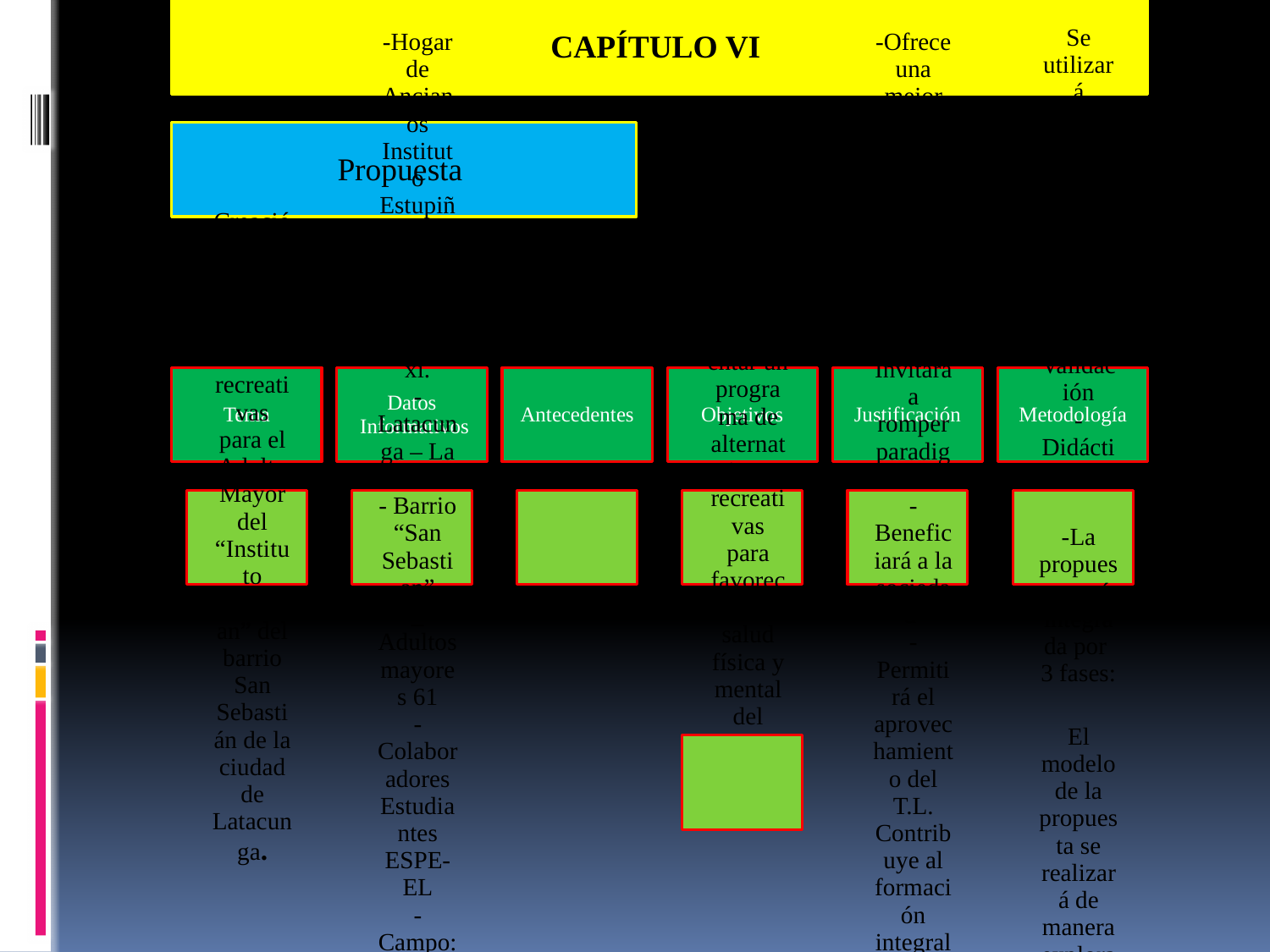

CAPÍTULO VI
Propuesta
Tema
Antecedentes
Objetivos
Datos
 Informativos
Justificación
- Provincia de Cotopaxi.
- Barrio “San Sebastian”
_ Adultos mayores 61
- Colaboradores Estudiantes ESPE-EL
Metodología
-Ofrece una mejor calidad de vida al A.M
-Satisface necesidades
-Beneficiará a la sociedad
-Permitirá el aprovechamiento del T.L.
Se utilizará dispositivos:
-Indagación
- Enseñanza
- Validación
- Didáctica
-La propuesta está integrada por  3 fases: